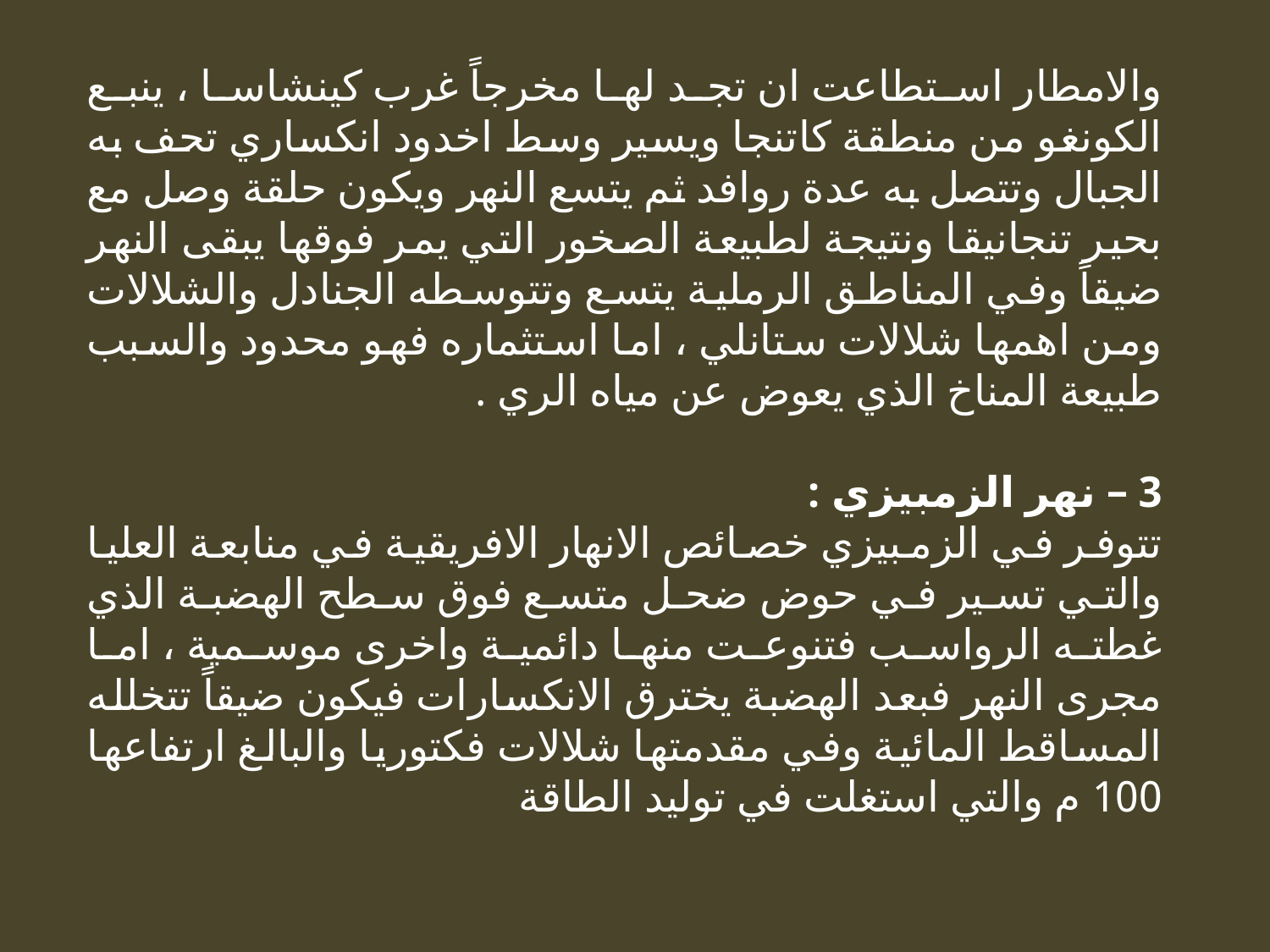

والامطار استطاعت ان تجد لها مخرجاً غرب كينشاسا ، ينبع الكونغو من منطقة كاتنجا ويسير وسط اخدود انكساري تحف به الجبال وتتصل به عدة روافد ثم يتسع النهر ويكون حلقة وصل مع بحير تنجانيقا ونتيجة لطبيعة الصخور التي يمر فوقها يبقى النهر ضيقاً وفي المناطق الرملية يتسع وتتوسطه الجنادل والشلالات ومن اهمها شلالات ستانلي ، اما استثماره فهو محدود والسبب طبيعة المناخ الذي يعوض عن مياه الري .

3 – نهر الزمبيزي :
تتوفر في الزمبيزي خصائص الانهار الافريقية في منابعة العليا والتي تسير في حوض ضحل متسع فوق سطح الهضبة الذي غطته الرواسب فتنوعت منها دائمية واخرى موسمية ، اما مجرى النهر فبعد الهضبة يخترق الانكسارات فيكون ضيقاً تتخلله المساقط المائية وفي مقدمتها شلالات فكتوريا والبالغ ارتفاعها 100 م والتي استغلت في توليد الطاقة